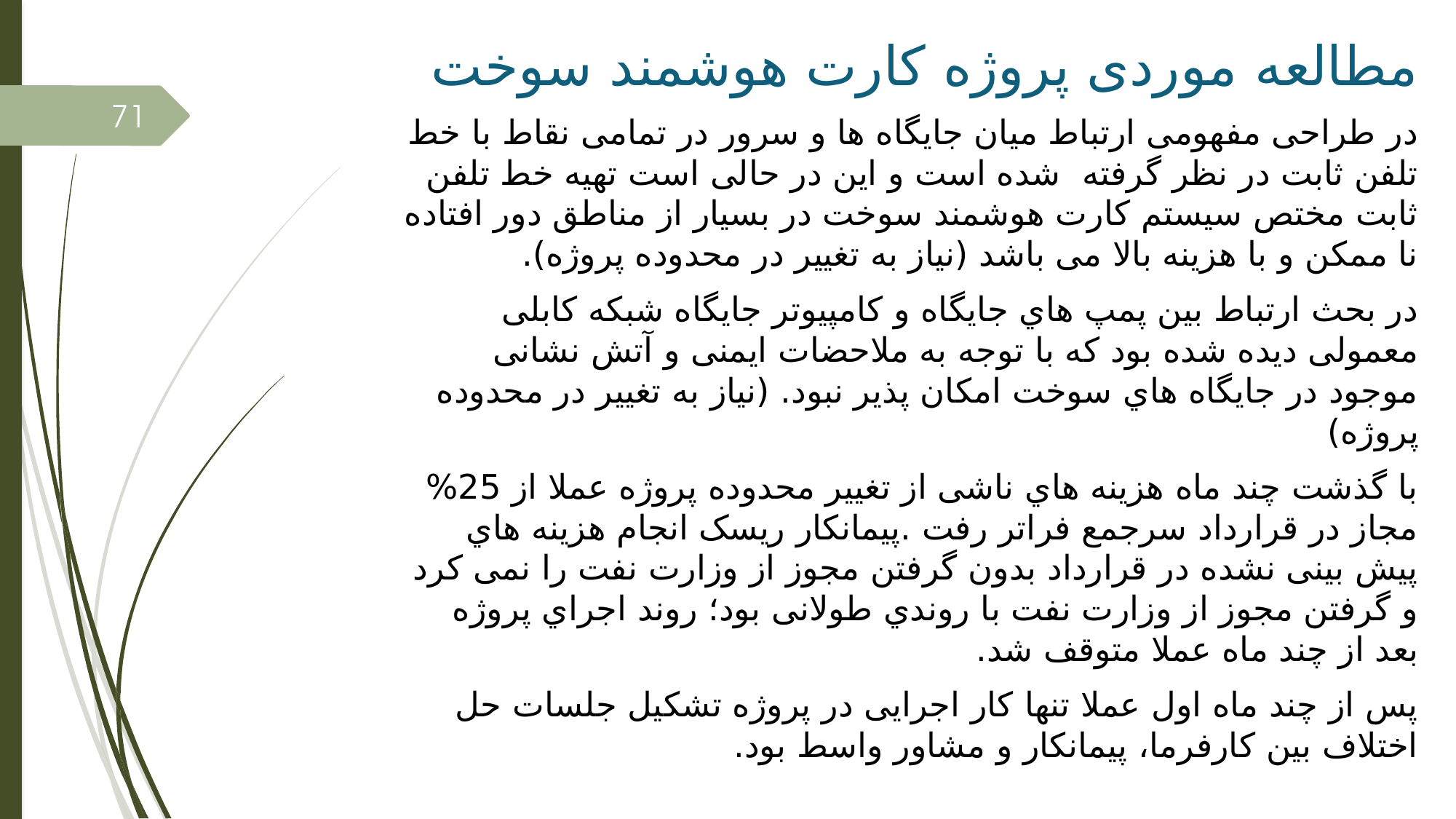

# مطالعه موردی پروژه کارت هوشمند سوخت
71
در طراحی مفهومی ارتباط ميان جایگاه ها و سرور در تمامی نقاط با خط تلفن ثابت در نظر گرفته  شده است و این در حالی است تهيه خط تلفن ثابت مختص سيستم کارت هوشمند سوخت در بسيار از مناطق دور افتاده نا ممکن و با هزینه بالا می باشد (نياز به تغيير در محدوده پروژه).
در بحث ارتباط بين پمپ هاي جایگاه و کامپيوتر جایگاه شبکه کابلی معمولی دیده شده بود که با توجه به ملاحضات ایمنی و آتش نشانی موجود در جایگاه هاي سوخت امکان پذیر نبود. (نياز به تغيير در محدوده پروژه)
با گذشت چند ماه هزینه هاي ناشی از تغيير محدوده پروژه عملا از 25% مجاز در قرارداد سرجمع فراتر رفت .پيمانکار ریسک انجام هزینه هاي پيش بينی نشده در قرارداد بدون گرفتن مجوز از وزارت نفت را نمی کرد و گرفتن مجوز از وزارت نفت با روندي طولانی بود؛ روند اجراي پروژه بعد از چند ماه عملا متوقف شد.
پس از چند ماه اول عملا تنها کار اجرایی در پروژه تشکيل جلسات حل اختلاف بين کارفرما، پيمانکار و مشاور واسط بود.